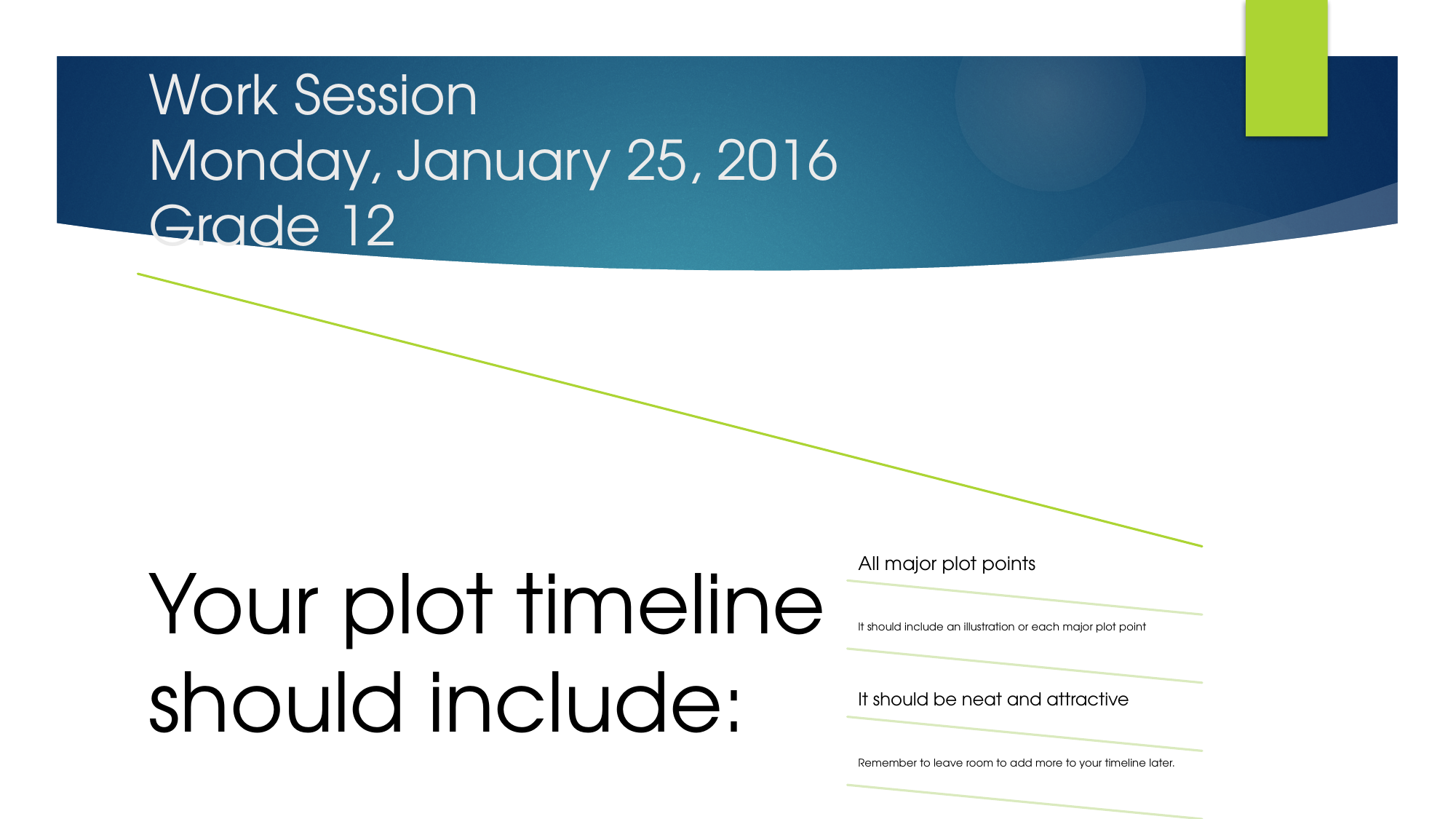

# Work Session Monday, January 25, 2016 Grade 12
Your plot timeline should include:
All major plot points
It should include an illustration or each major plot point
It should be neat and attractive
Remember to leave room to add more to your timeline later.